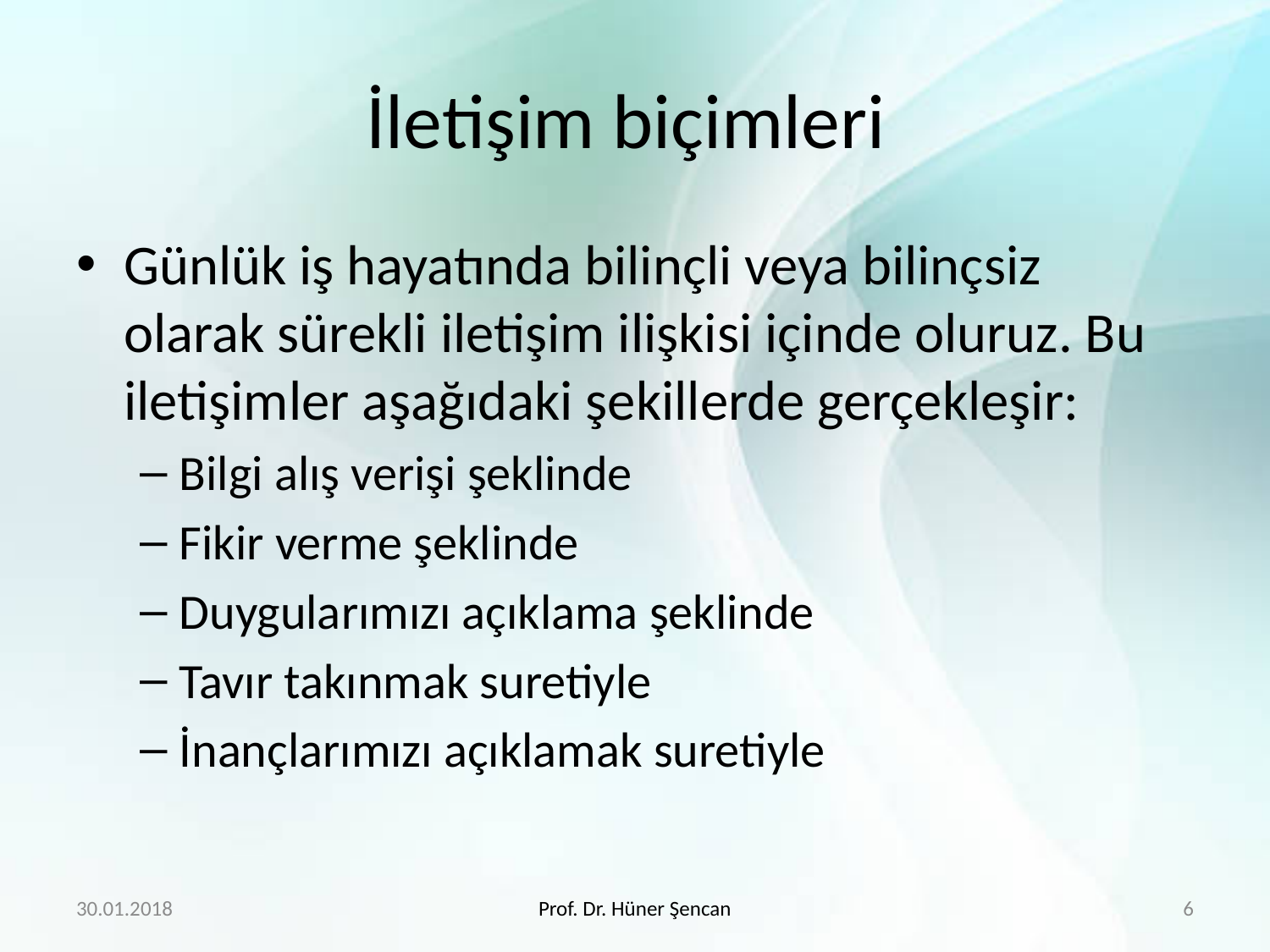

# İletişim biçimleri
Günlük iş hayatında bilinçli veya bilinçsiz olarak sürekli iletişim ilişkisi içinde oluruz. Bu iletişimler aşağıdaki şekillerde gerçekleşir:
Bilgi alış verişi şeklinde
Fikir verme şeklinde
Duygularımızı açıklama şeklinde
Tavır takınmak suretiyle
İnançlarımızı açıklamak suretiyle

30.01.2018
Prof. Dr. Hüner Şencan
6